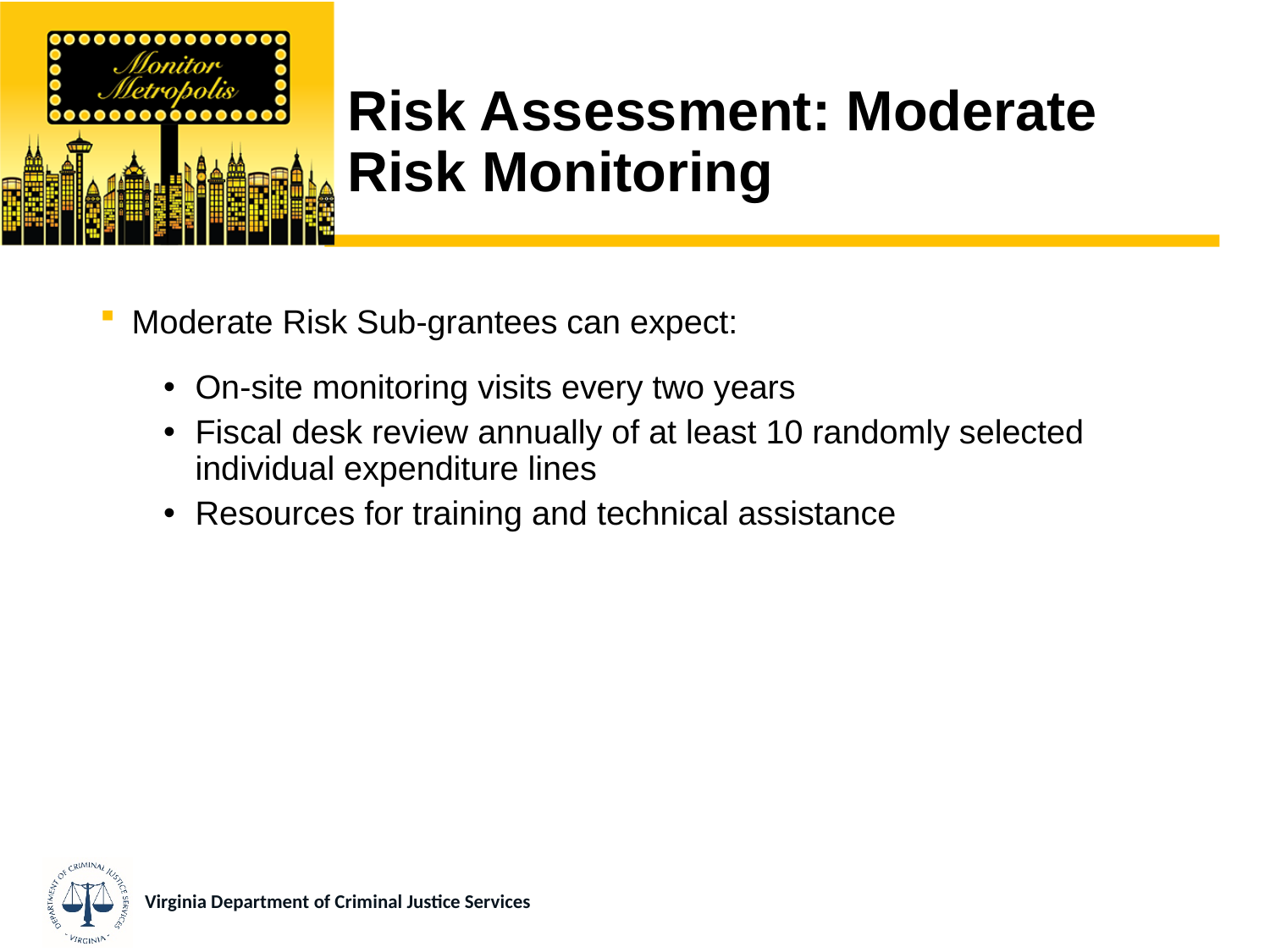

# Risk Assessment: Moderate Risk Monitoring
Moderate Risk Sub-grantees can expect:
On-site monitoring visits every two years
Fiscal desk review annually of at least 10 randomly selected individual expenditure lines
Resources for training and technical assistance

Virginia Department of Criminal Justice Services